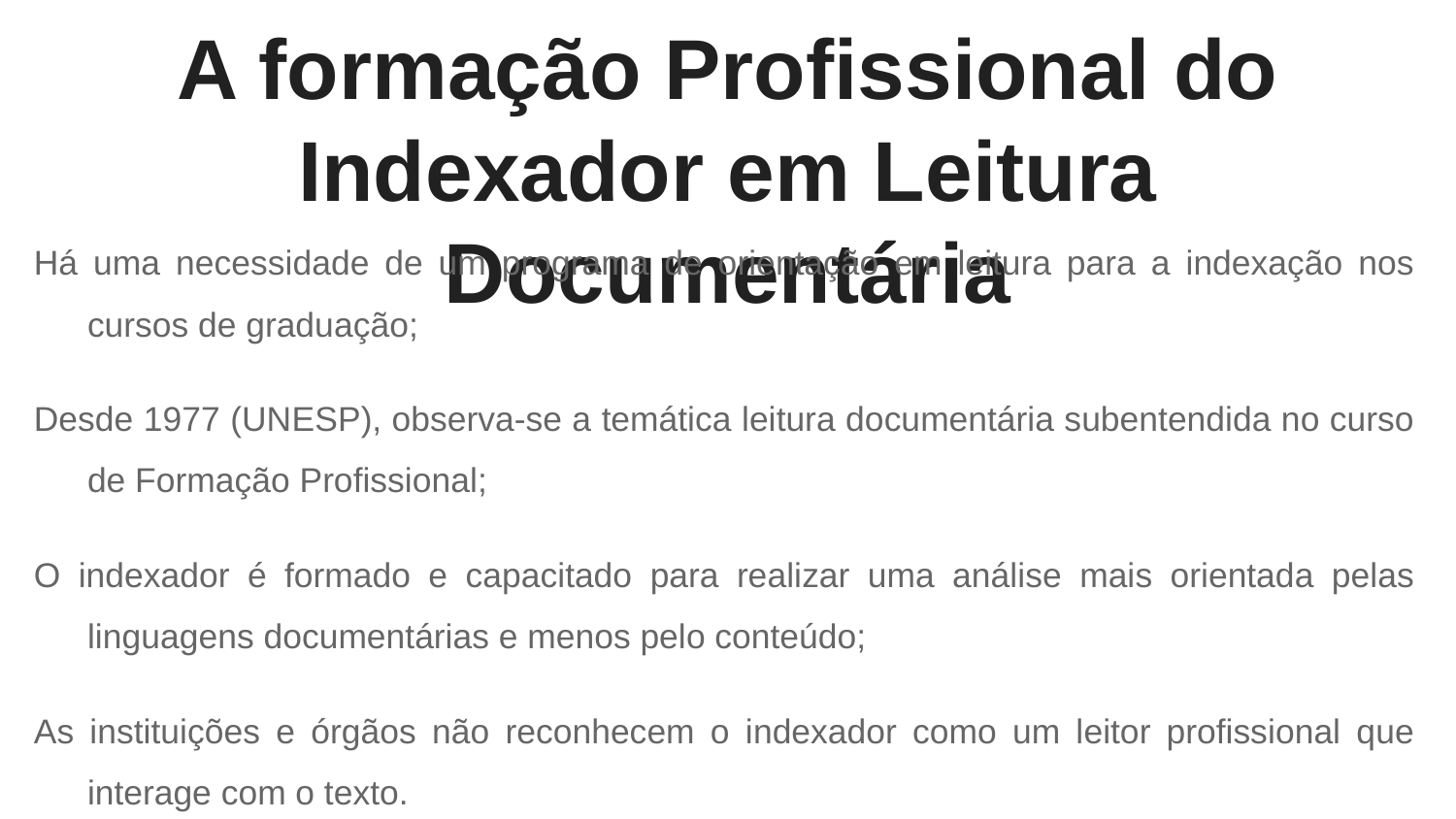

# A formação Profissional do Indexador em Leitura Documentária
Há uma necessidade de um programa de orientação em leitura para a indexação nos cursos de graduação;
Desde 1977 (UNESP), observa-se a temática leitura documentária subentendida no curso de Formação Profissional;
O indexador é formado e capacitado para realizar uma análise mais orientada pelas linguagens documentárias e menos pelo conteúdo;
As instituições e órgãos não reconhecem o indexador como um leitor profissional que interage com o texto.